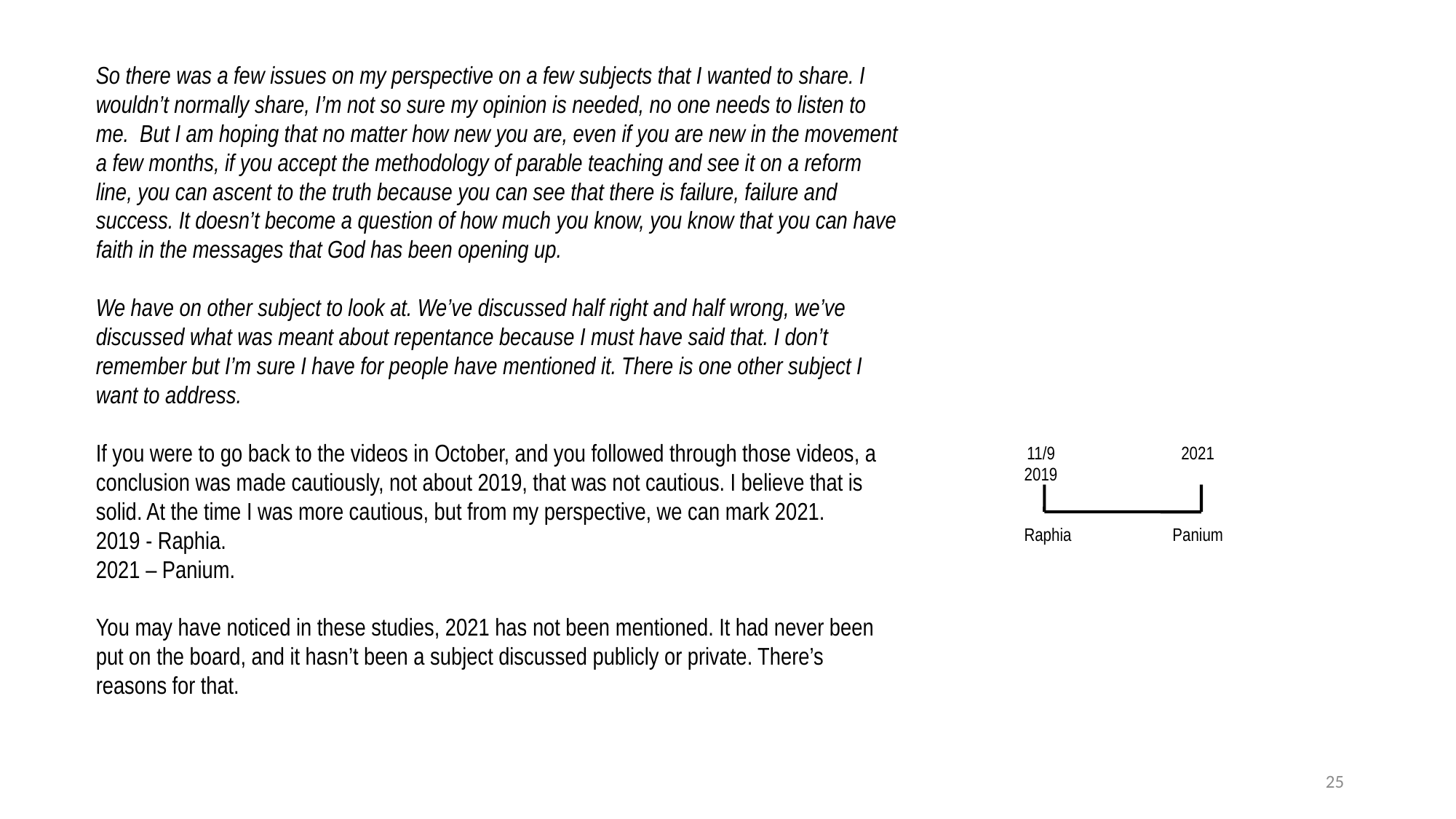

So there was a few issues on my perspective on a few subjects that I wanted to share. I wouldn’t normally share, I’m not so sure my opinion is needed, no one needs to listen to me.  But I am hoping that no matter how new you are, even if you are new in the movement a few months, if you accept the methodology of parable teaching and see it on a reform line, you can ascent to the truth because you can see that there is failure, failure and success. It doesn’t become a question of how much you know, you know that you can have faith in the messages that God has been opening up.

We have on other subject to look at. We’ve discussed half right and half wrong, we’ve discussed what was meant about repentance because I must have said that. I don’t remember but I’m sure I have for people have mentioned it. There is one other subject I want to address.

If you were to go back to the videos in October, and you followed through those videos, a conclusion was made cautiously, not about 2019, that was not cautious. I believe that is solid. At the time I was more cautious, but from my perspective, we can mark 2021.
2019 - Raphia.
2021 – Panium.

You may have noticed in these studies, 2021 has not been mentioned. It had never been put on the board, and it hasn’t been a subject discussed publicly or private. There’s reasons for that.

11/9
2019
2021

Raphia
Panium
25